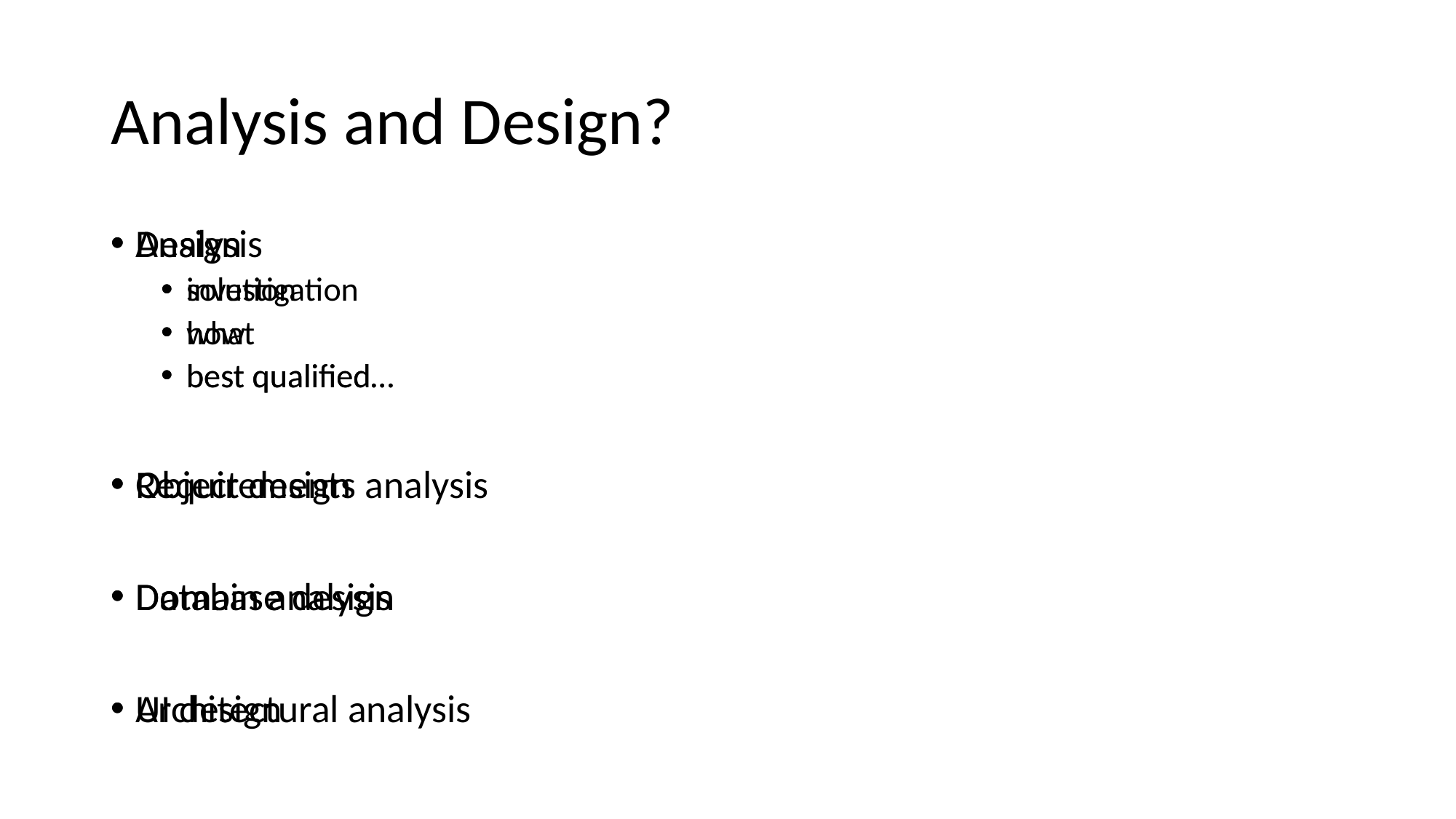

# Analysis and Design?
Analysis
investigation
what
best qualified…

Requirements analysis

Domain analysis

Architectural analysis

Design
solution
how
best qualified…

Object design

Database design

UI design